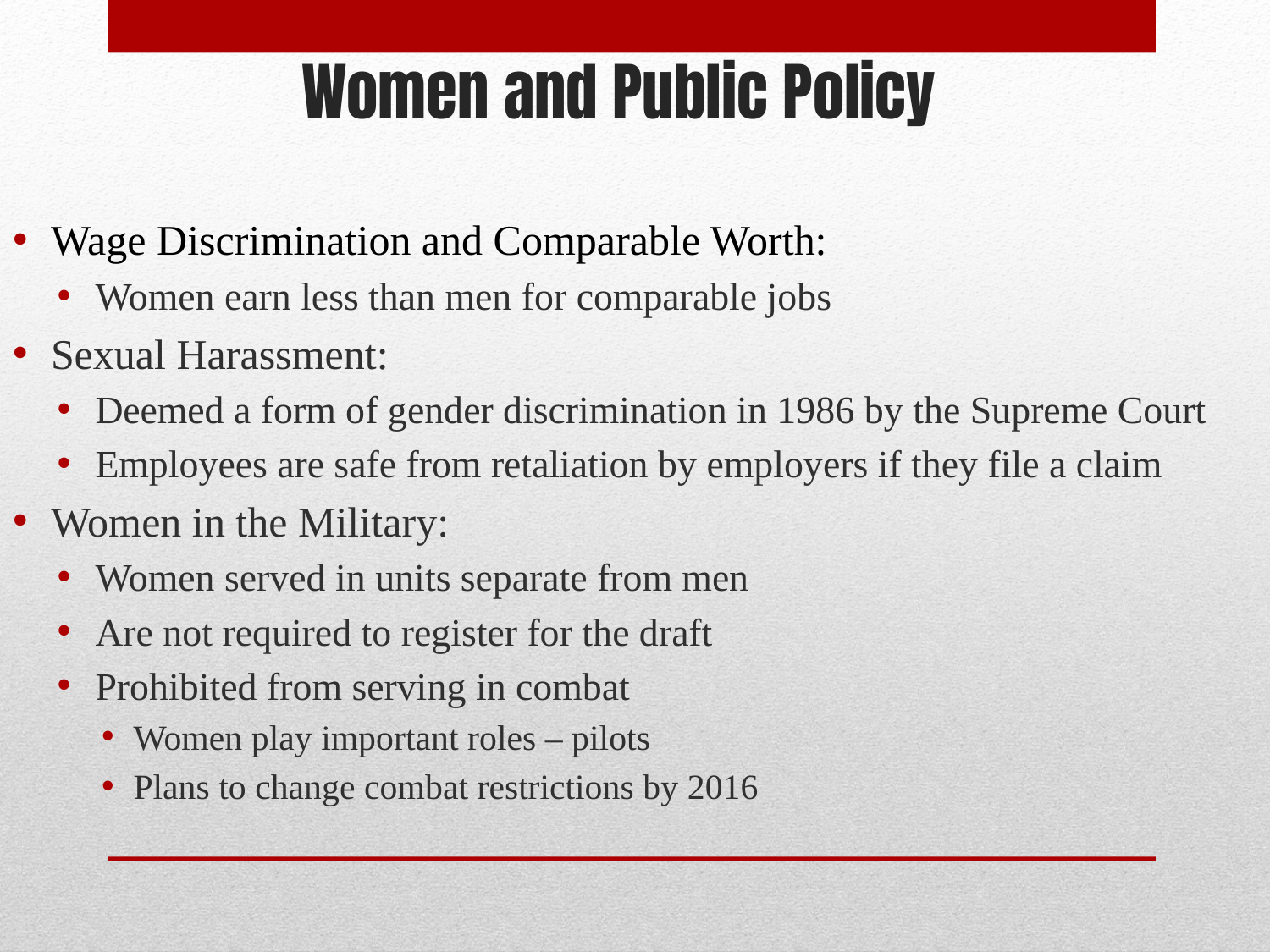

# Women and Public Policy
Wage Discrimination and Comparable Worth:
Women earn less than men for comparable jobs
Sexual Harassment:
Deemed a form of gender discrimination in 1986 by the Supreme Court
Employees are safe from retaliation by employers if they file a claim
Women in the Military:
Women served in units separate from men
Are not required to register for the draft
Prohibited from serving in combat
Women play important roles – pilots
Plans to change combat restrictions by 2016